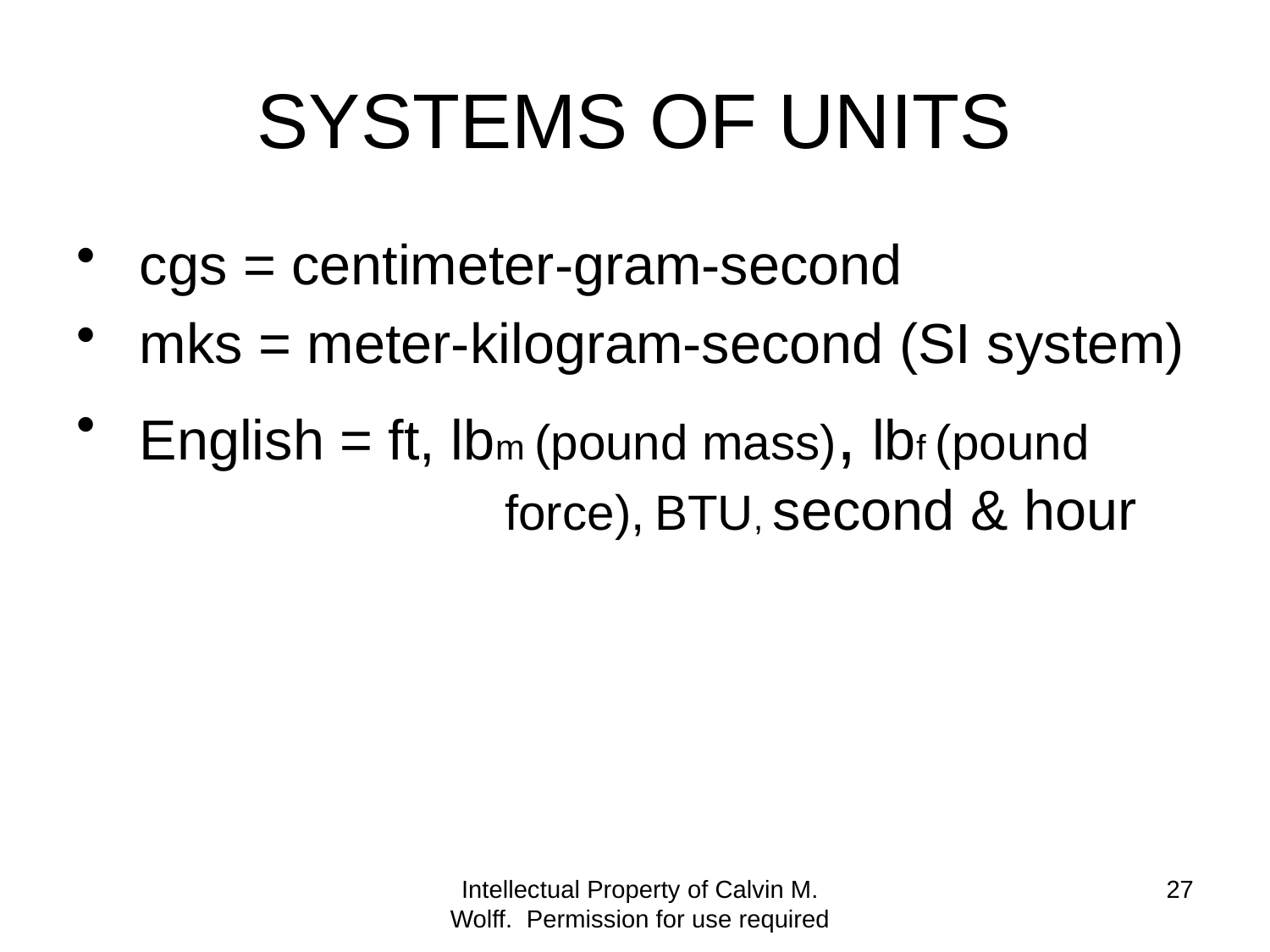

# SYSTEMS OF UNITS
 cgs = centimeter-gram-second
 mks = meter-kilogram-second (SI system)
 English = ft, lbm (pound mass), lbf (pound       			force), BTU, second & hour
Intellectual Property of Calvin M. Wolff.  Permission for use required
27